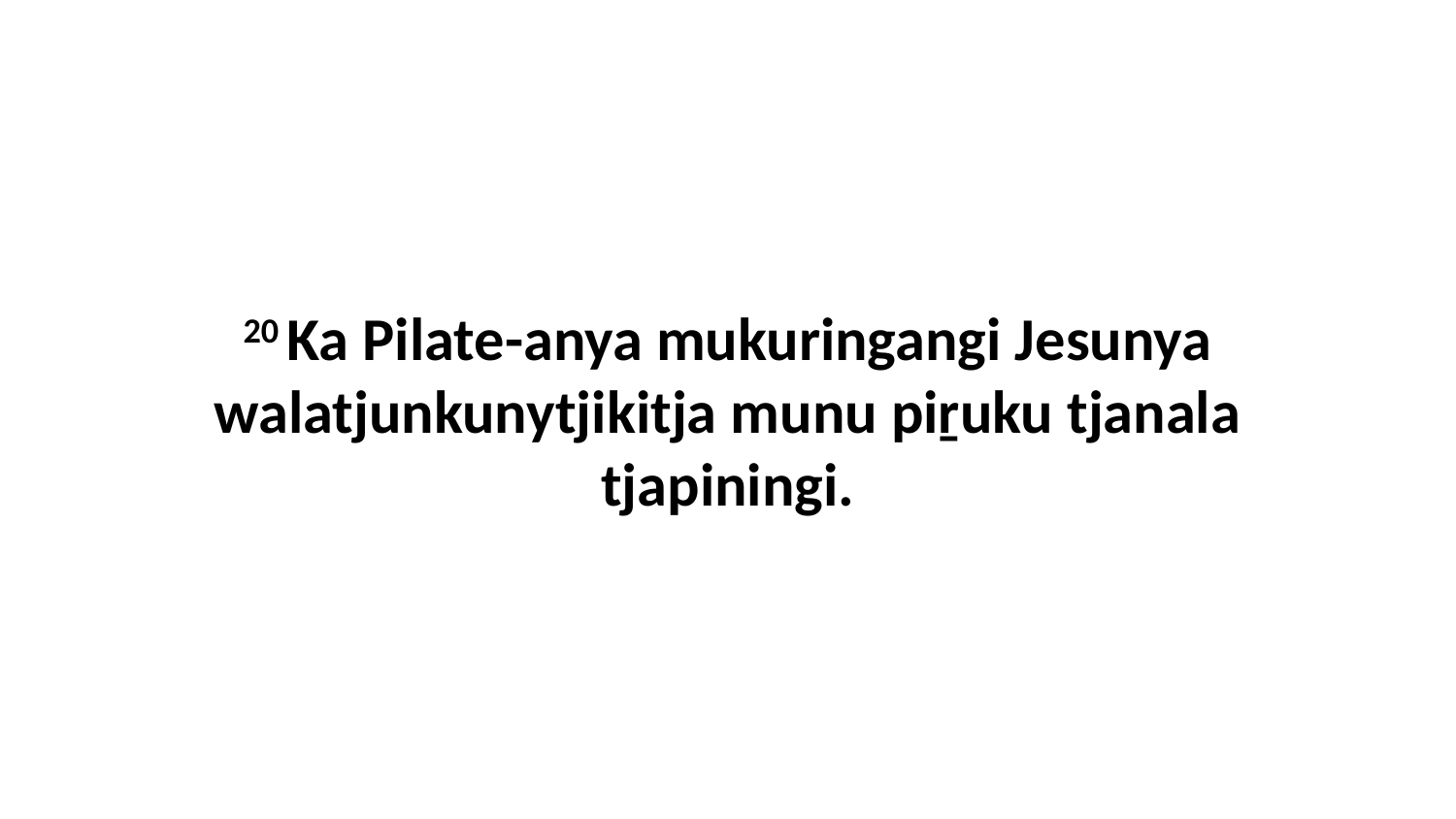

20 Ka Pilate-anya mukuringangi Jesunya walatjunkunytjikitja munu piṟuku tjanala tjapiningi.